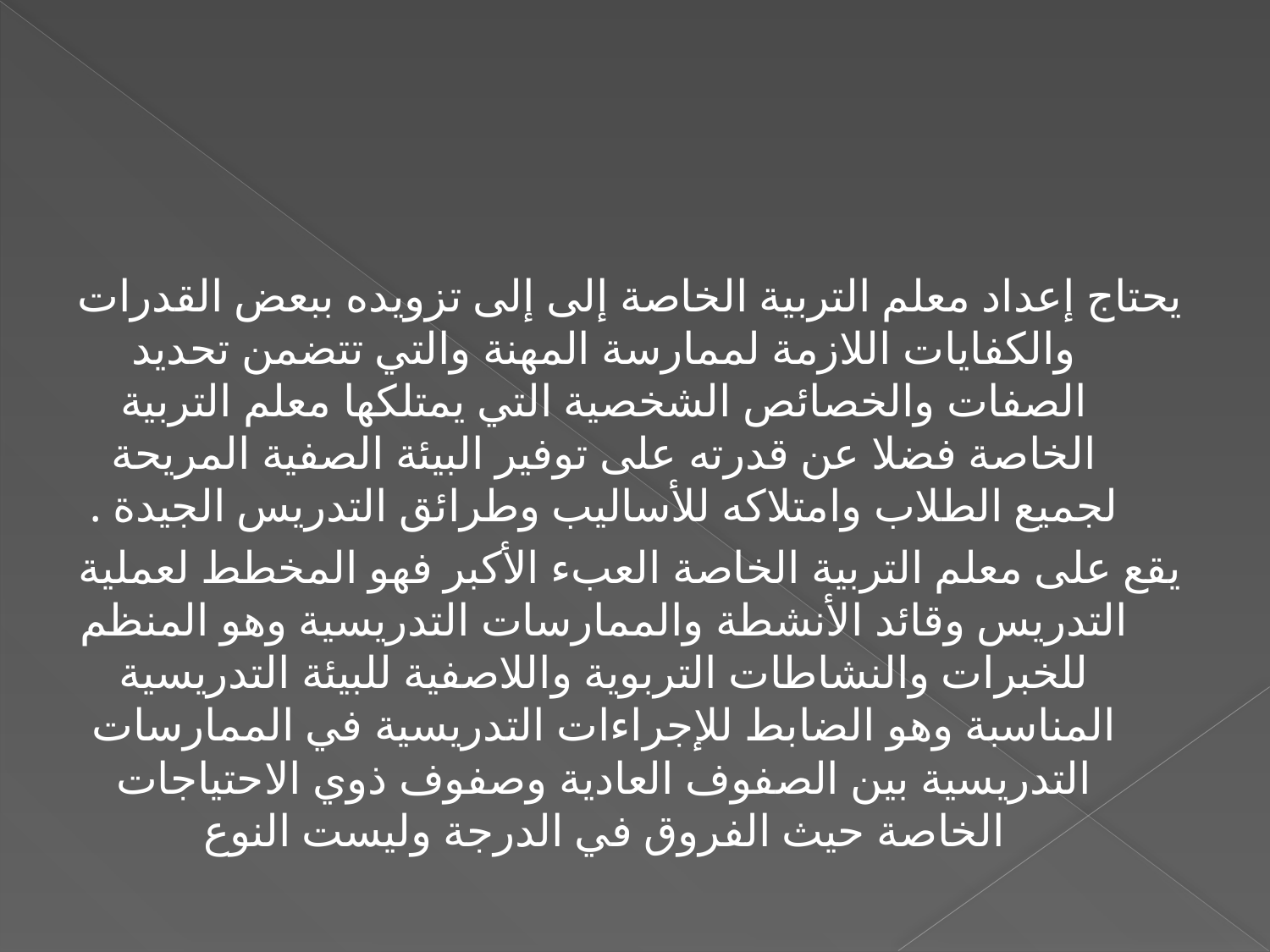

#
يحتاج إعداد معلم التربية الخاصة إلى إلى تزويده ببعض القدرات والكفايات اللازمة لممارسة المهنة والتي تتضمن تحديد الصفات والخصائص الشخصية التي يمتلكها معلم التربية الخاصة فضلا عن قدرته على توفير البيئة الصفية المريحة لجميع الطلاب وامتلاكه للأساليب وطرائق التدريس الجيدة .
يقع على معلم التربية الخاصة العبء الأكبر فهو المخطط لعملية التدريس وقائد الأنشطة والممارسات التدريسية وهو المنظم للخبرات والنشاطات التربوية واللاصفية للبيئة التدريسية المناسبة وهو الضابط للإجراءات التدريسية في الممارسات التدريسية بين الصفوف العادية وصفوف ذوي الاحتياجات الخاصة حيث الفروق في الدرجة وليست النوع